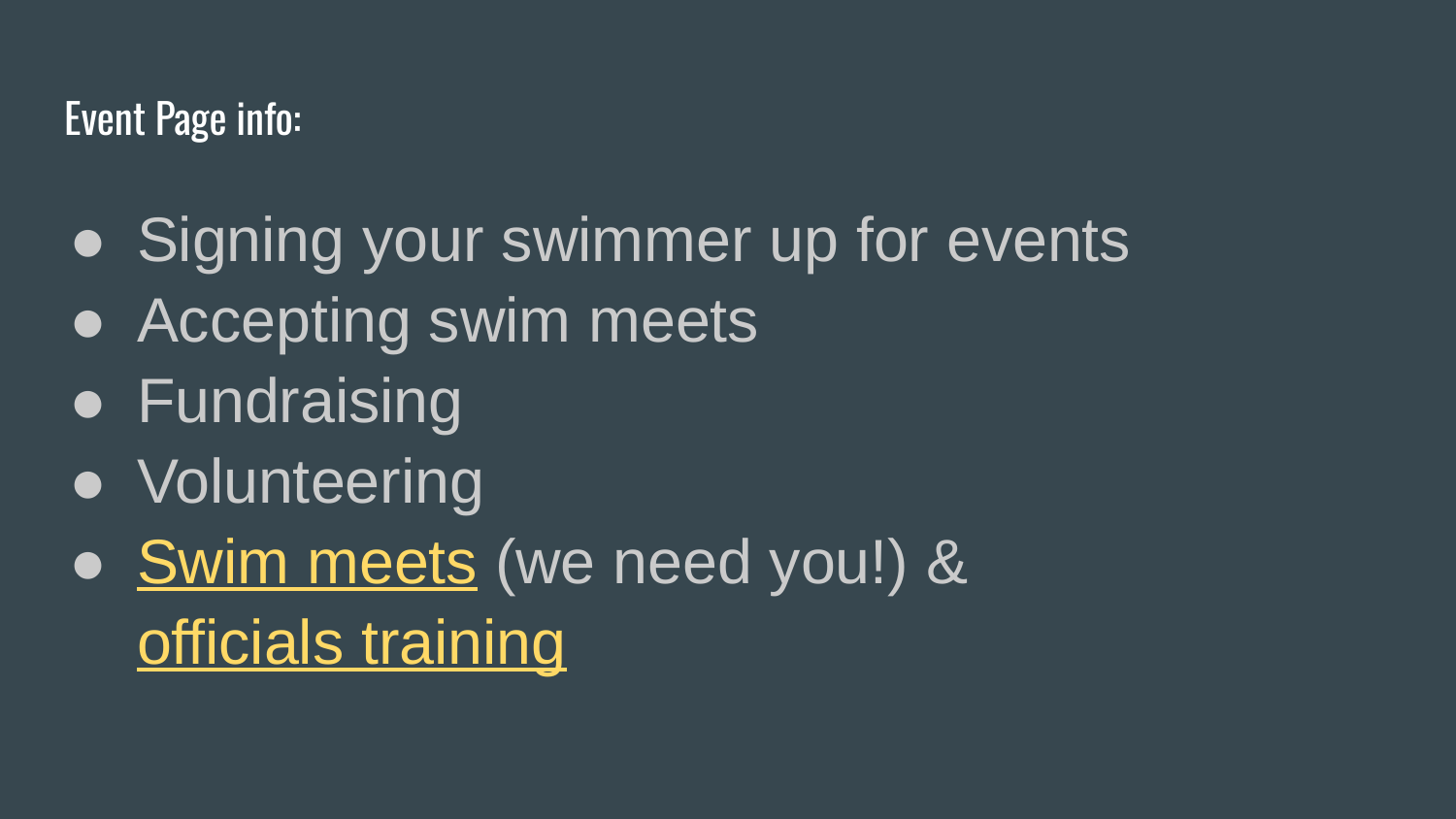

# Event Page info:
Signing your swimmer up for events
Accepting swim meets
Fundraising
Volunteering
Swim meets (we need you!) & officials training